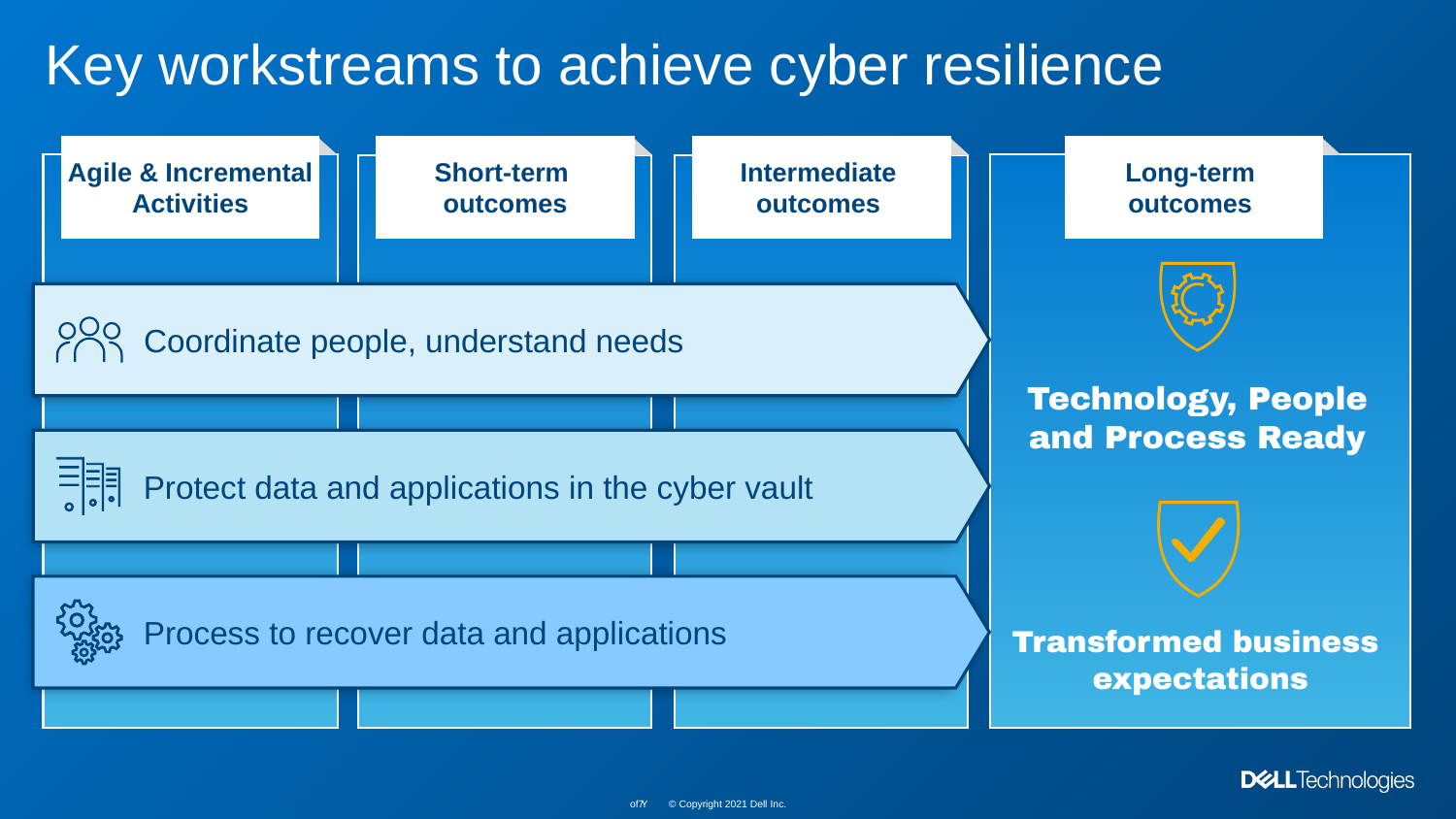

# Key workstreams to achieve cyber resilience

Agile & Incremental
Activities

Short-term
outcomes

Intermediate
outcomes

Long-term
outcomes

Coordinate people, understand needs

Technology, People and Process Ready
Protect data and applications in the cyber vault

Process to recover data and applications

Transformed business
expectations